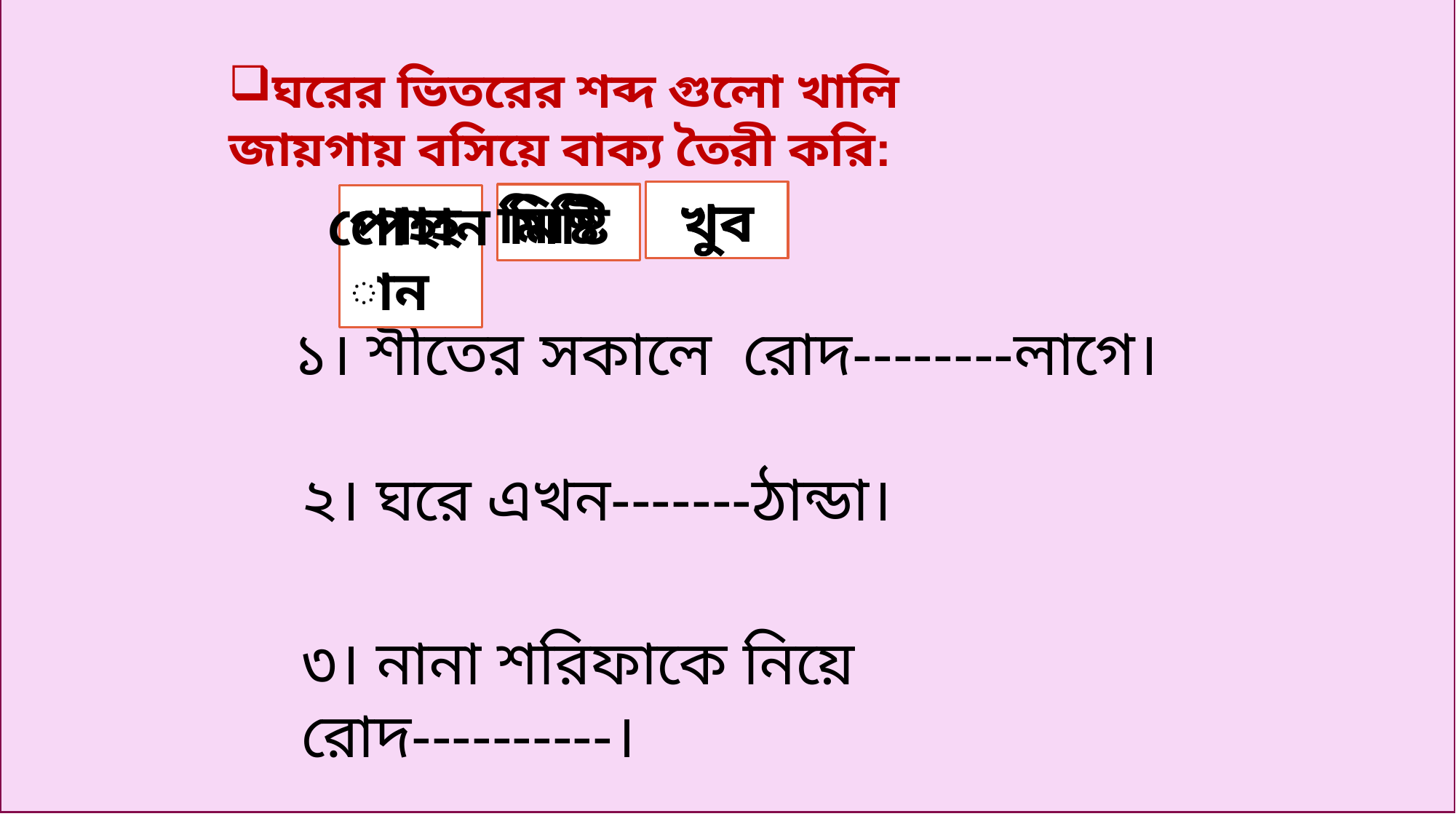

ঘরের ভিতরের শব্দ গুলো খালি জায়গায় বসিয়ে বাক্য তৈরী করি:
খুব
খুব
মিষ্টি
মিষ্টি
পোহান
পোহান
১। শীতের সকালে  রোদ--------লাগে।
২। ঘরে এখন-------ঠান্ডা।
৩। নানা শরিফাকে নিয়ে রোদ----------।